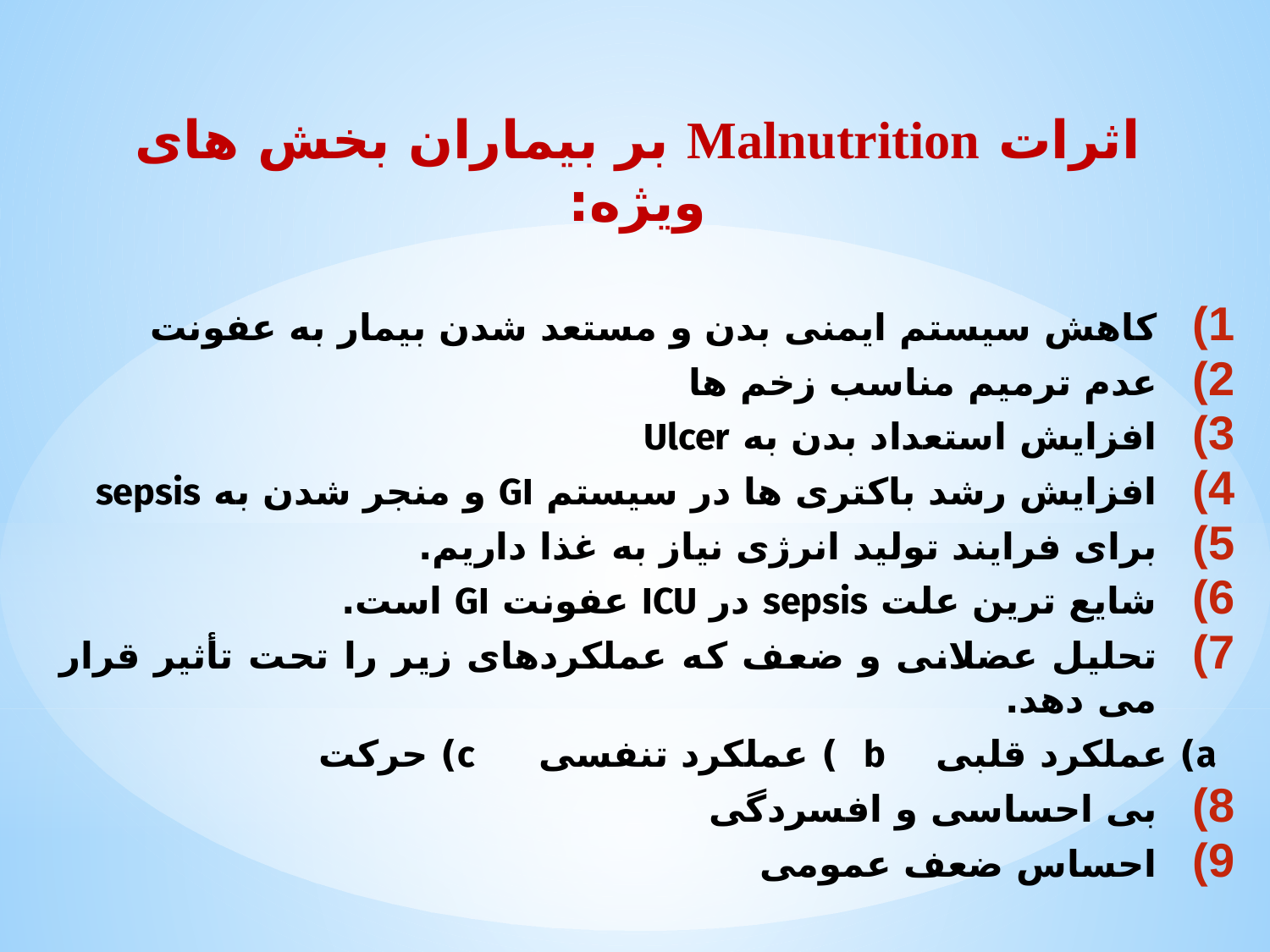

اثرات Malnutrition بر بیماران بخش های ویژه:

کاهش سیستم ایمنی بدن و مستعد شدن بیمار به عفونت
عدم ترمیم مناسب زخم ها
افزایش استعداد بدن به Ulcer
افزایش رشد باکتری ها در سیستم GI و منجر شدن به sepsis
برای فرایند تولید انرژی نیاز به غذا داریم.
شایع ترین علت sepsis در ICU عفونت GI است.
تحلیل عضلانی و ضعف که عملکردهای زیر را تحت تأثیر قرار می دهد.
	a) عملکرد قلبی    b  ) عملکرد تنفسی     c) حرکت
بی احساسی و افسردگی
احساس ضعف عمومی